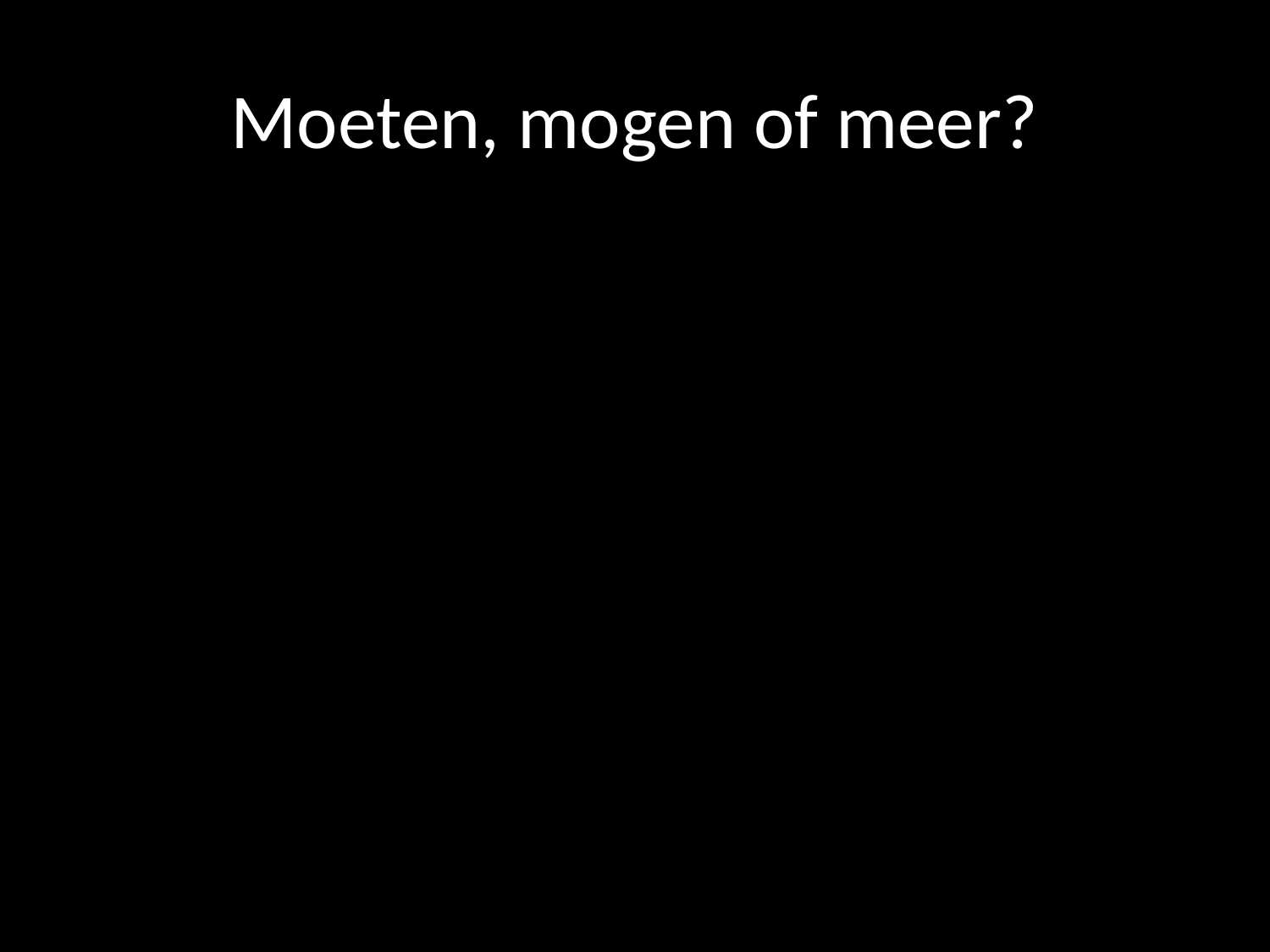

# Moeten, mogen of meer?
Vandaag:
3. Meedoen in het Koninkrijk.